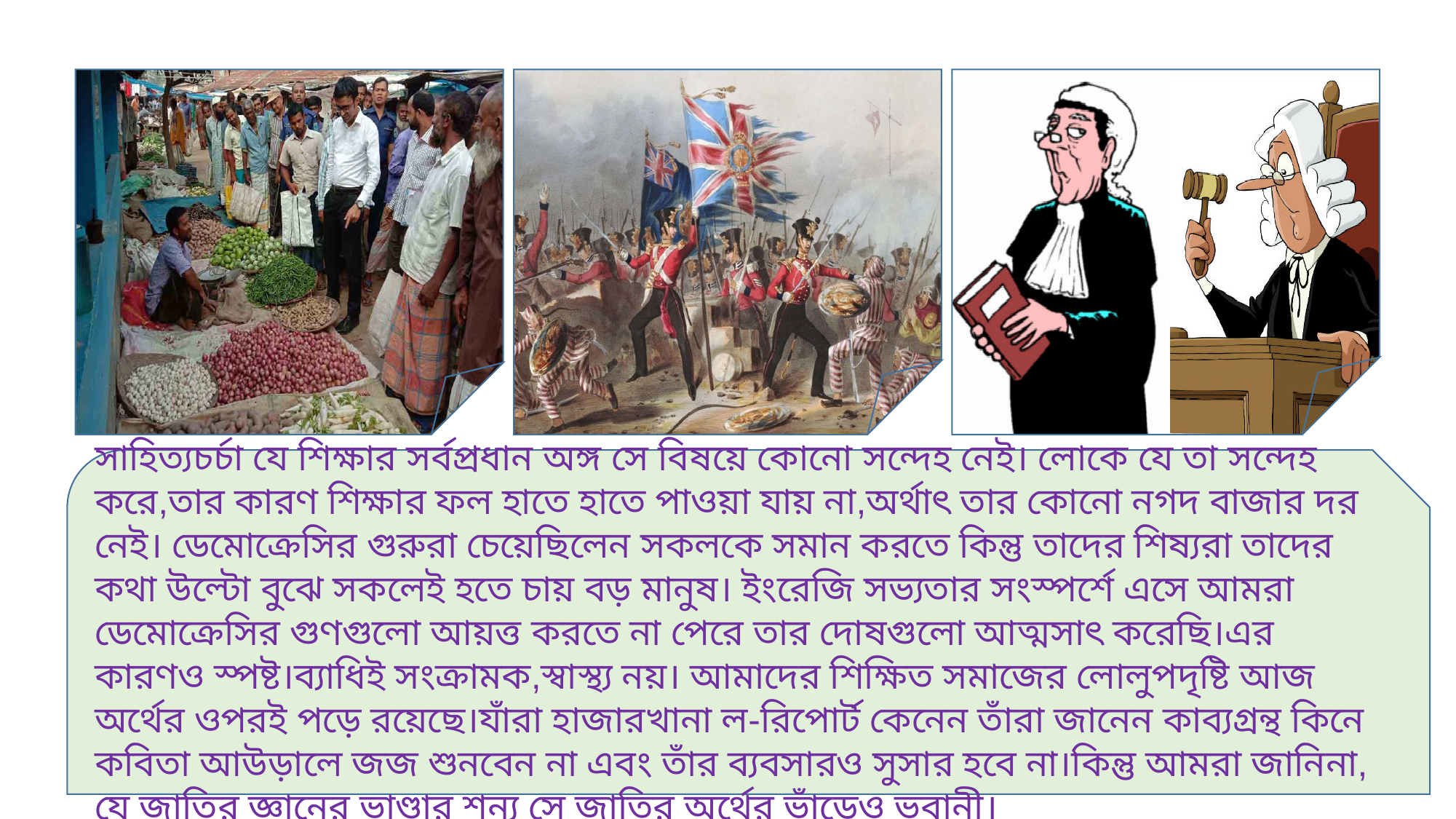

সাহিত্যচর্চা যে শিক্ষার সর্বপ্রধান অঙ্গ সে বিষয়ে কোনো সন্দেহ নেই। লোকে যে তা সন্দেহ করে,তার কারণ শিক্ষার ফল হাতে হাতে পাওয়া যায় না,অর্থাৎ তার কোনো নগদ বাজার দর নেই। ডেমোক্রেসির গুরুরা চেয়েছিলেন সকলকে সমান করতে কিন্তু তাদের শিষ্যরা তাদের কথা উল্টো বুঝে সকলেই হতে চায় বড় মানুষ। ইংরেজি সভ্যতার সংস্পর্শে এসে আমরা ডেমোক্রেসির গুণগুলো আয়ত্ত করতে না পেরে তার দোষগুলো আত্মসাৎ করেছি।এর কারণও স্পষ্ট।ব্যাধিই সংক্রামক,স্বাস্থ্য নয়। আমাদের শিক্ষিত সমাজের লোলুপদৃষ্টি আজ অর্থের ওপরই পড়ে রয়েছে।যাঁরা হাজারখানা ল-রিপোর্ট কেনেন তাঁরা জানেন কাব্যগ্রন্থ কিনে কবিতা আউড়ালে জজ শুনবেন না এবং তাঁর ব্যবসারও সুসার হবে না।কিন্তু আমরা জানিনা, যে জাতির জ্ঞানের ভাণ্ডার শূন্য সে জাতির অর্থের ভাঁড়েও ভবানী।